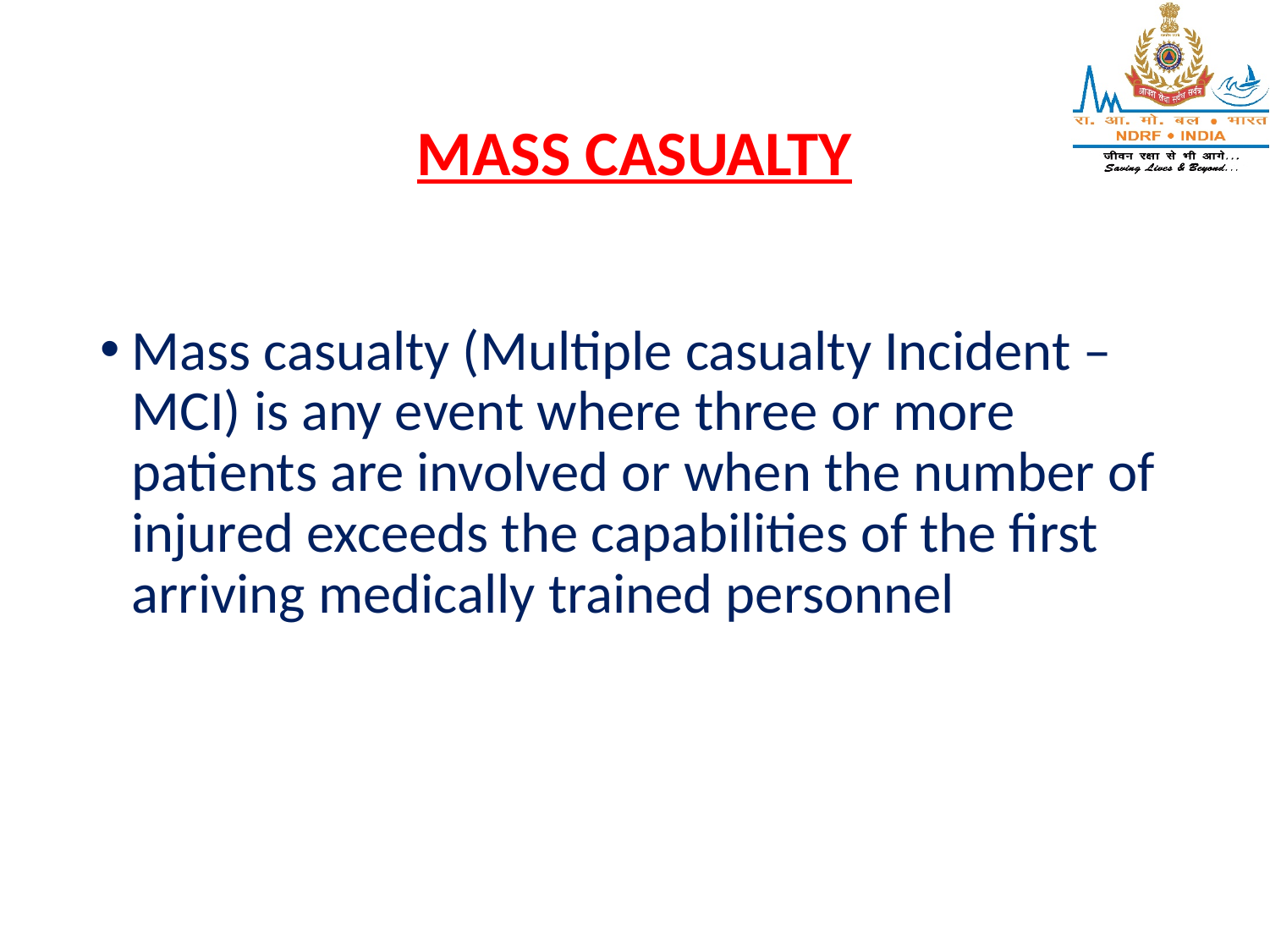

# MASS CASUALTY
Mass casualty (Multiple casualty Incident – MCI) is any event where three or more patients are involved or when the number of injured exceeds the capabilities of the first arriving medically trained personnel